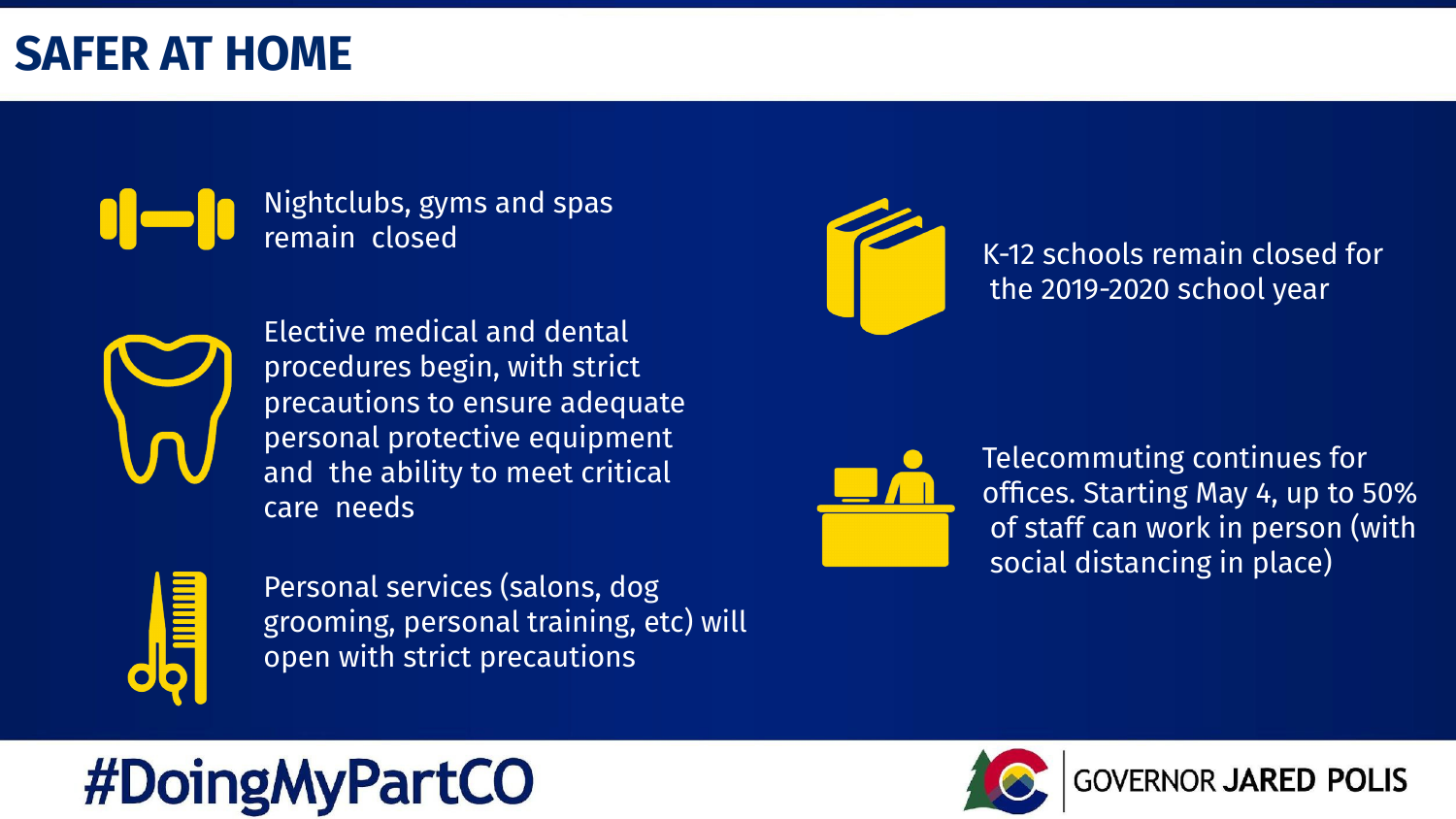

# SAFER AT HOME

Nightclubs, gyms and spas remain  closed

Elective medical and dental  procedures begin, with strict  precautions to ensure adequate  personal protective equipment and  the ability to meet critical care  needs

Personal services (salons, dog  grooming, personal training, etc) will  open with strict precautions

K-12 schools remain closed for  the 2019-2020 school year

Telecommuting continues for  offices. Starting May 4, up to 50%  of staff can work in person (with  social distancing in place)